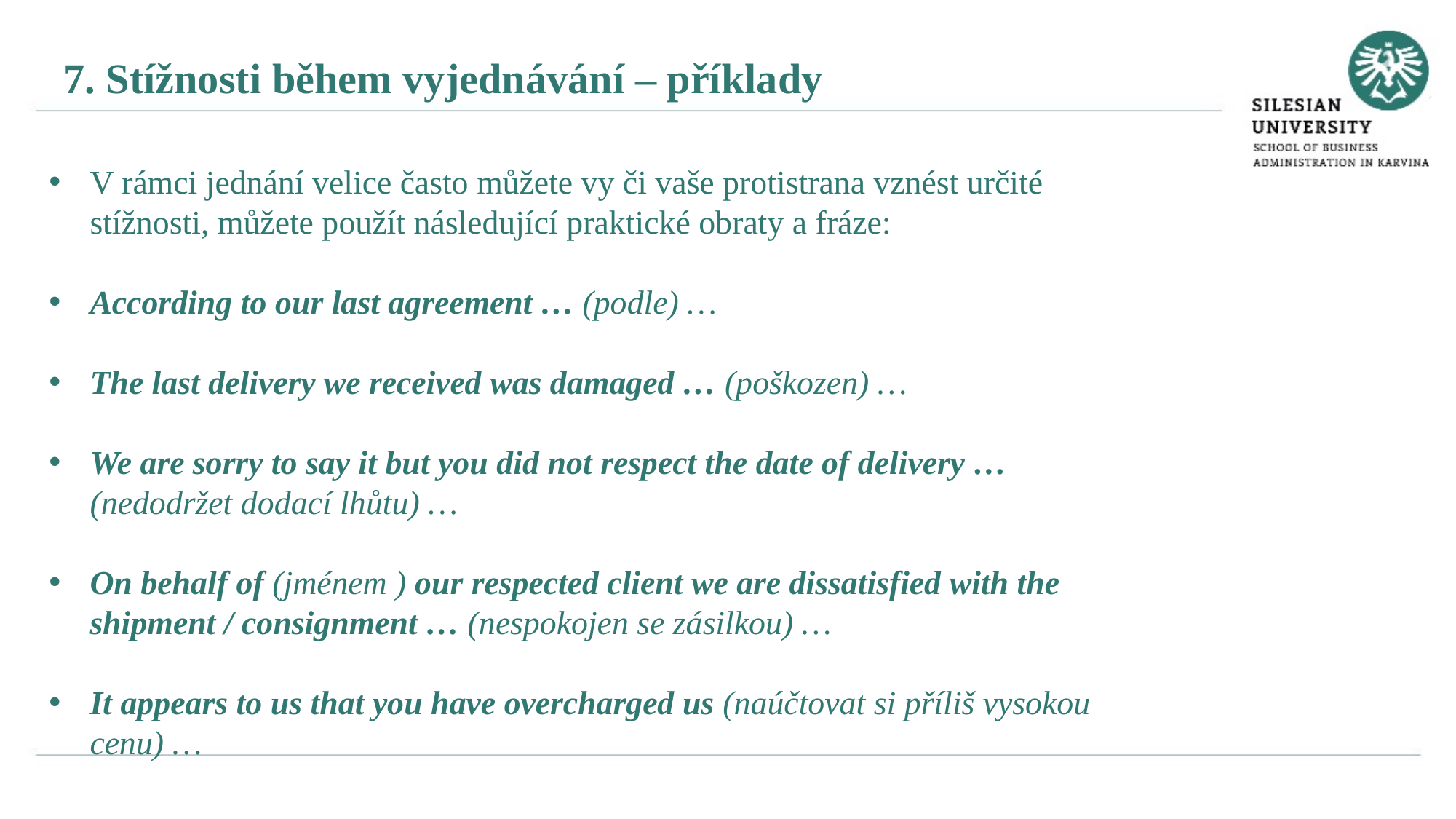

7. Stížnosti během vyjednávání – příklady

V rámci jednání velice často můžete vy či vaše protistrana vznést určité stížnosti, můžete použít následující praktické obraty a fráze:

According to our last agreement … (podle) …

The last delivery we received was damaged … (poškozen) …

We are sorry to say it but you did not respect the date of delivery … (nedodržet dodací lhůtu) …

On behalf of (jménem ) our respected client we are dissatisfied with the shipment / consignment … (nespokojen se zásilkou) …

It appears to us that you have overcharged us (naúčtovat si příliš vysokou cenu) …